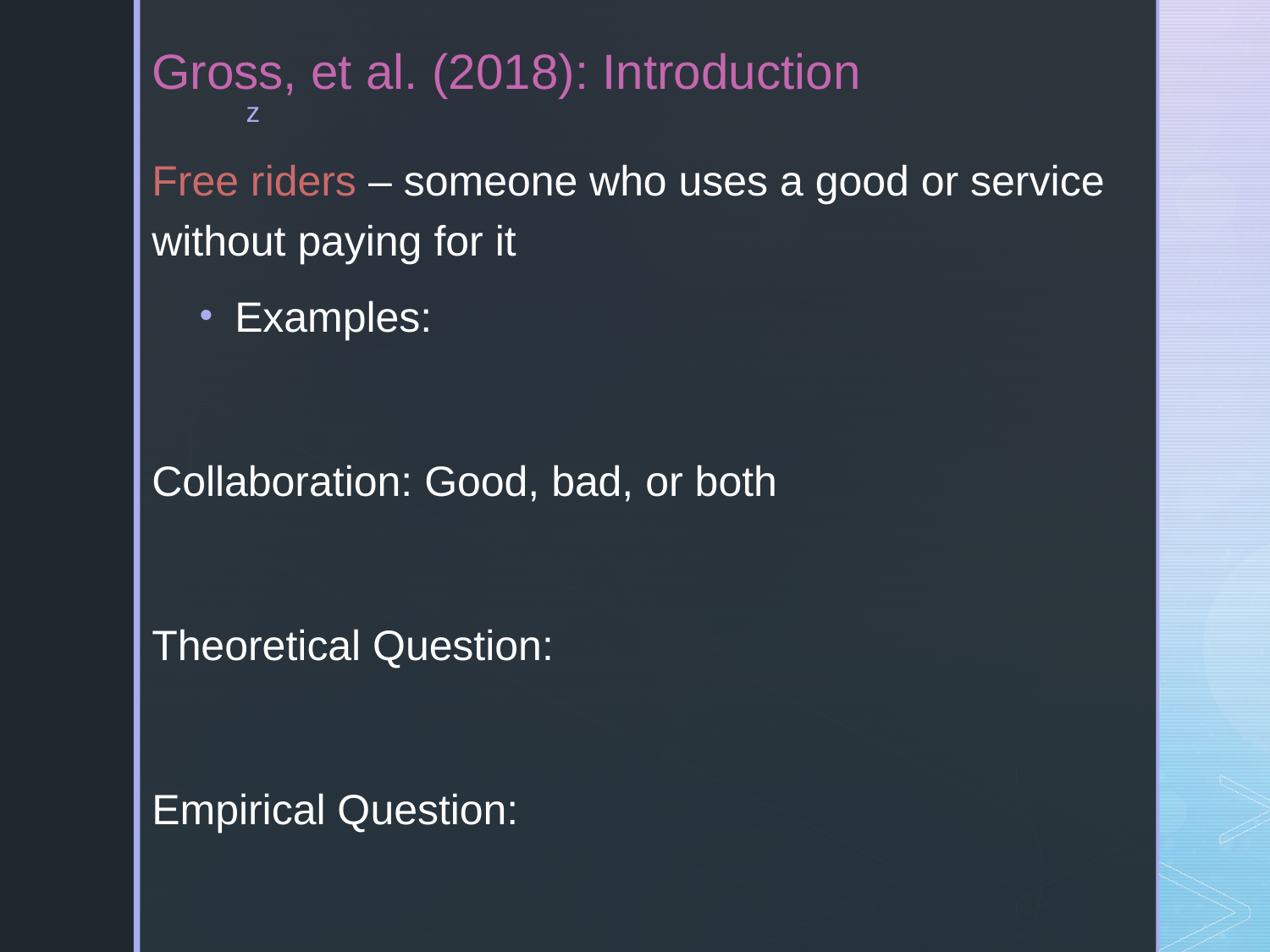

# Gross, et al. (2018): Introduction
Free riders – someone who uses a good or service without paying for it
Examples:

Collaboration: Good, bad, or both

Theoretical Question:

Empirical Question: